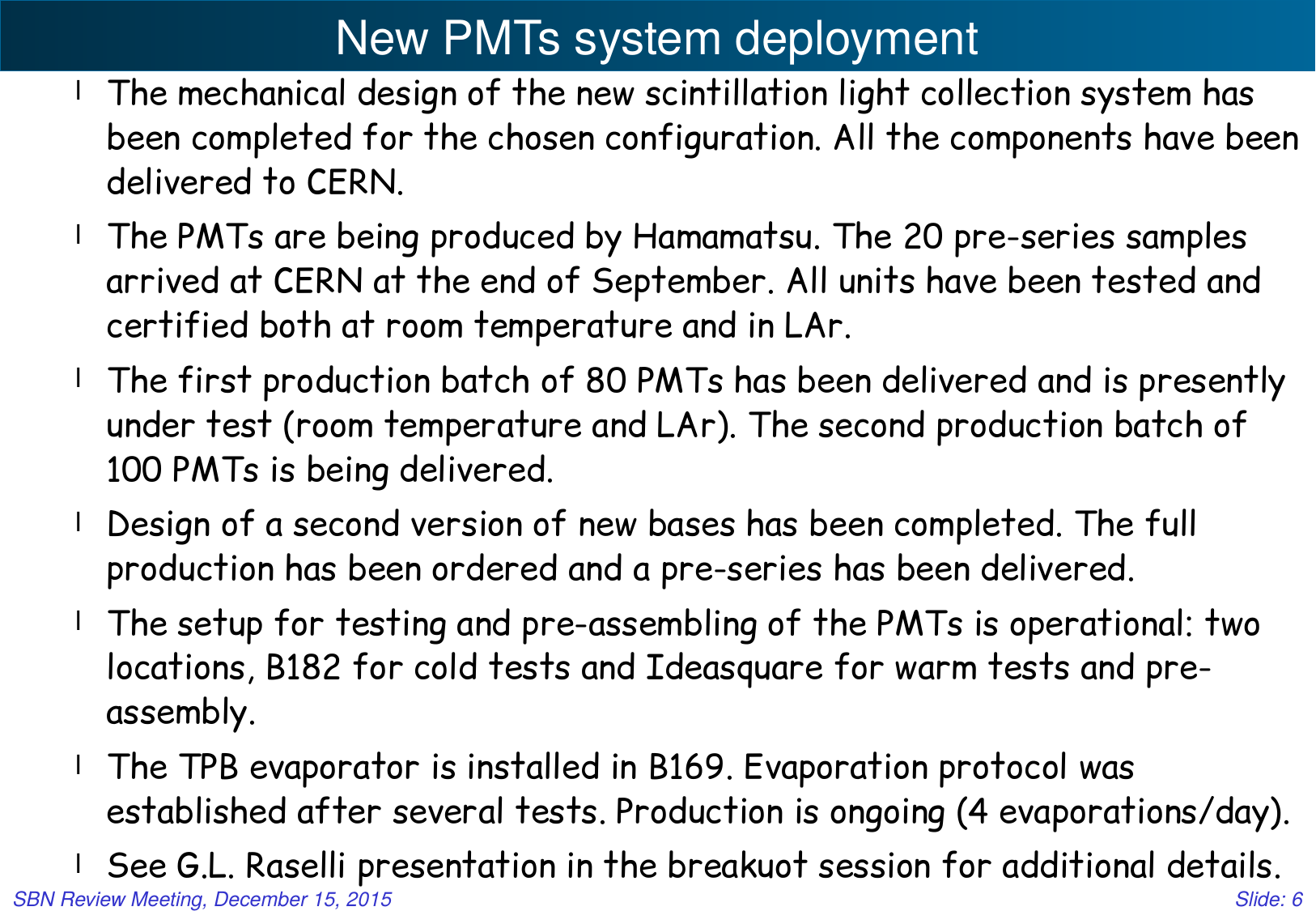

# New PMTs system deployment

The mechanical design of the new scintillation light collection system has been completed for the chosen configuration. All the components have been delivered to CERN.
The PMTs are being produced by Hamamatsu. The 20 pre-series samples arrived at CERN at the end of September. All units have been tested and certified both at room temperature and in LAr.
The first production batch of 80 PMTs has been delivered and is presently under test (room temperature and LAr). The second production batch of 100 PMTs is being delivered.
Design of a second version of new bases has been completed. The full production has been ordered and a pre-series has been delivered.
The setup for testing and pre-assembling of the PMTs is operational: two locations, B182 for cold tests and Ideasquare for warm tests and pre-assembly.
The TPB evaporator is installed in B169. Evaporation protocol was established after several tests. Production is ongoing (4 evaporations/day).
See G.L. Raselli presentation in the breakuot session for additional details.
SBN Review Meeting, December 15, 2015
Slide: 6